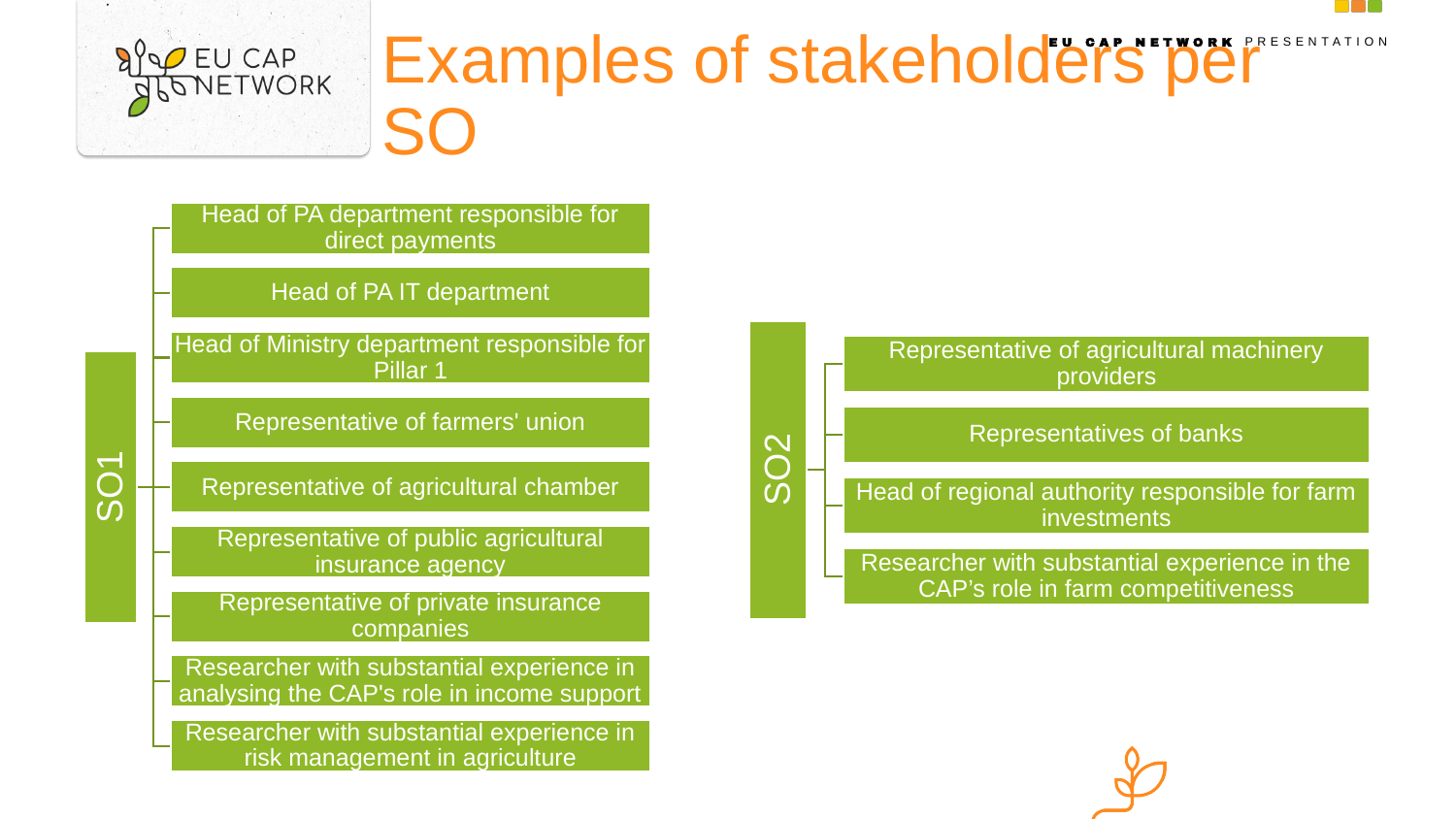

# Examples of stakeholders per SO

SO2
Representative of agricultural machinery providers
Representatives of banks
Head of regional authority responsible for farm investments
Researcher with substantial experience in the CAP’s role in farm competitiveness

SO1
Head of PA department responsible for direct payments
Head of PA IT department
Head of Ministry department responsible for Pillar 1
Representative of farmers' union
Representative of agricultural chamber
Representative of public agricultural insurance agency
Representative of private insurance companies
Researcher with substantial experience in analysing the CAP's role in income support
Researcher with substantial experience in risk management in agriculture